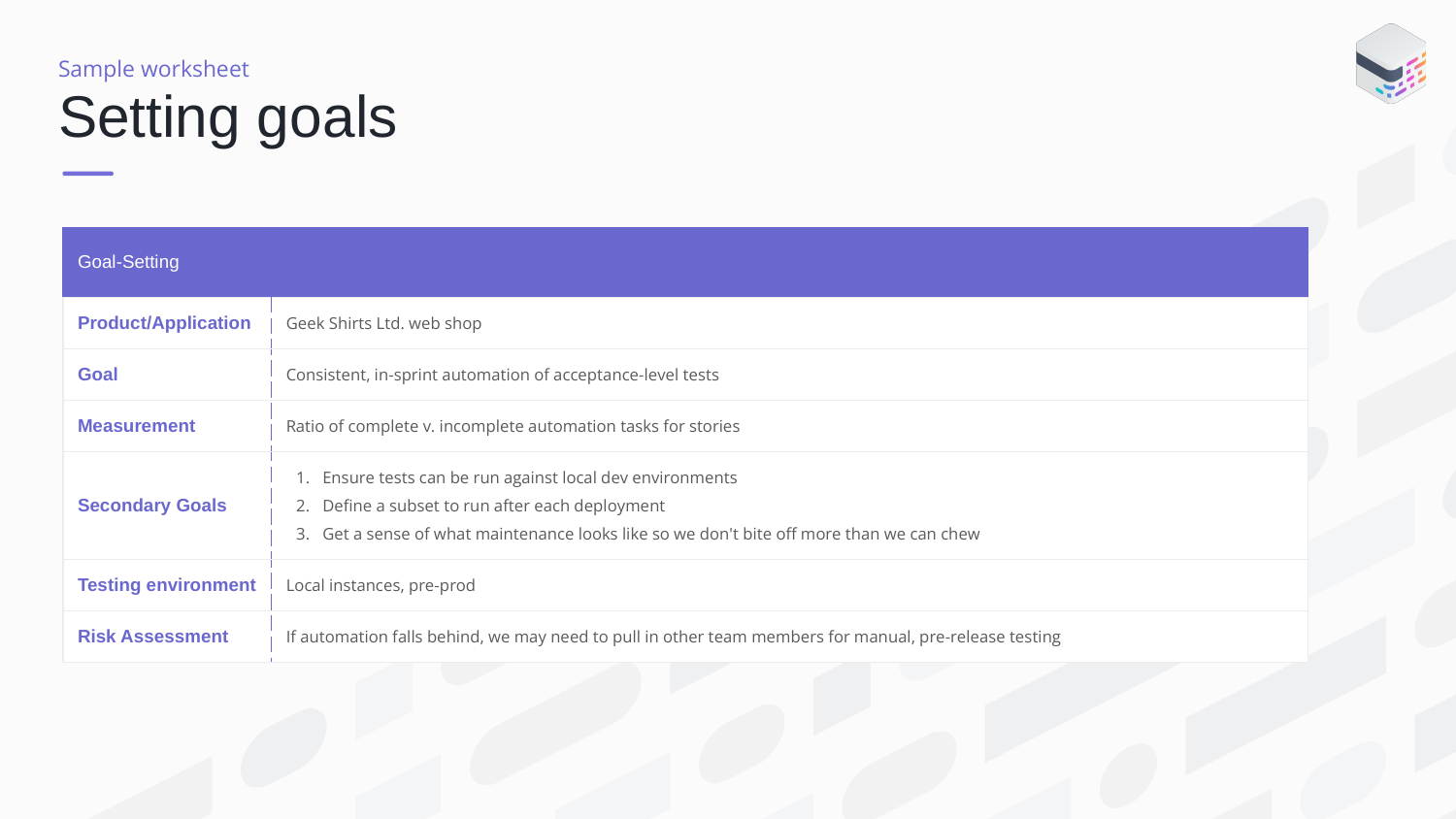

Sample worksheet
# Setting goals
| Goal-Setting |  |
| --- | --- |
| Product/Application | Geek Shirts Ltd. web shop |
| Goal | Consistent, in-sprint automation of acceptance-level tests |
| Measurement | Ratio of complete v. incomplete automation tasks for stories |
| Secondary Goals | Ensure tests can be run against local dev environments Define a subset to run after each deployment Get a sense of what maintenance looks like so we don't bite off more than we can chew |
| Testing environment | Local instances, pre-prod |
| Risk Assessment | If automation falls behind, we may need to pull in other team members for manual, pre-release testing |